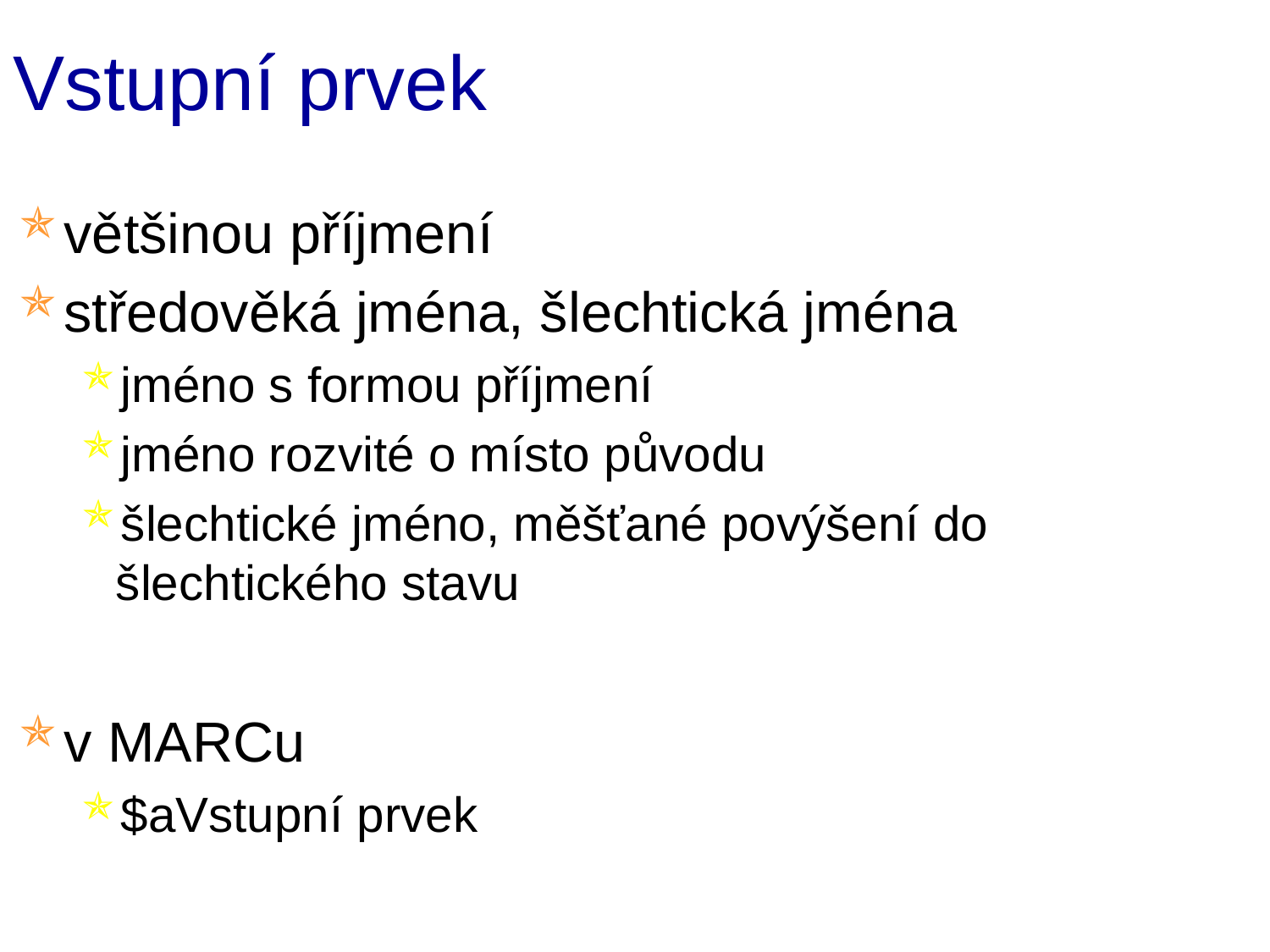

# Vstupní prvek
většinou příjmení
středověká jména, šlechtická jména
jméno s formou příjmení
jméno rozvité o místo původu
šlechtické jméno, měšťané povýšení do šlechtického stavu

v MARCu
$aVstupní prvek